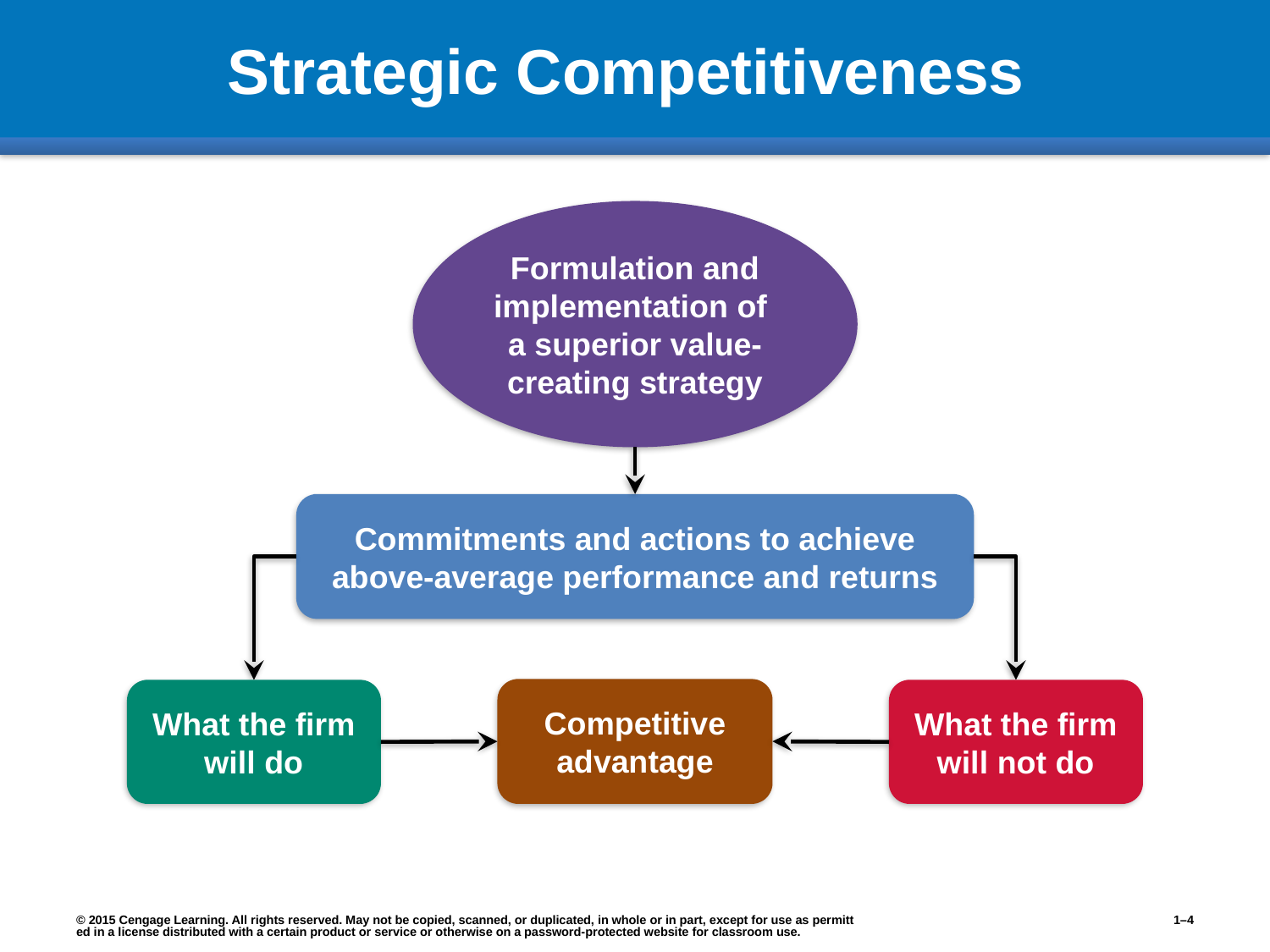

# Strategic Competitiveness
Formulation and implementation of
a superior value-creating strategy
Commitments and actions to achieve above-average performance and returns
Competitive advantage
What the firm will do
What the firm will not do
© 2015 Cengage Learning. All rights reserved. May not be copied, scanned, or duplicated, in whole or in part, except for use as permitted in a license distributed with a certain product or service or otherwise on a password-protected website for classroom use.
1–4